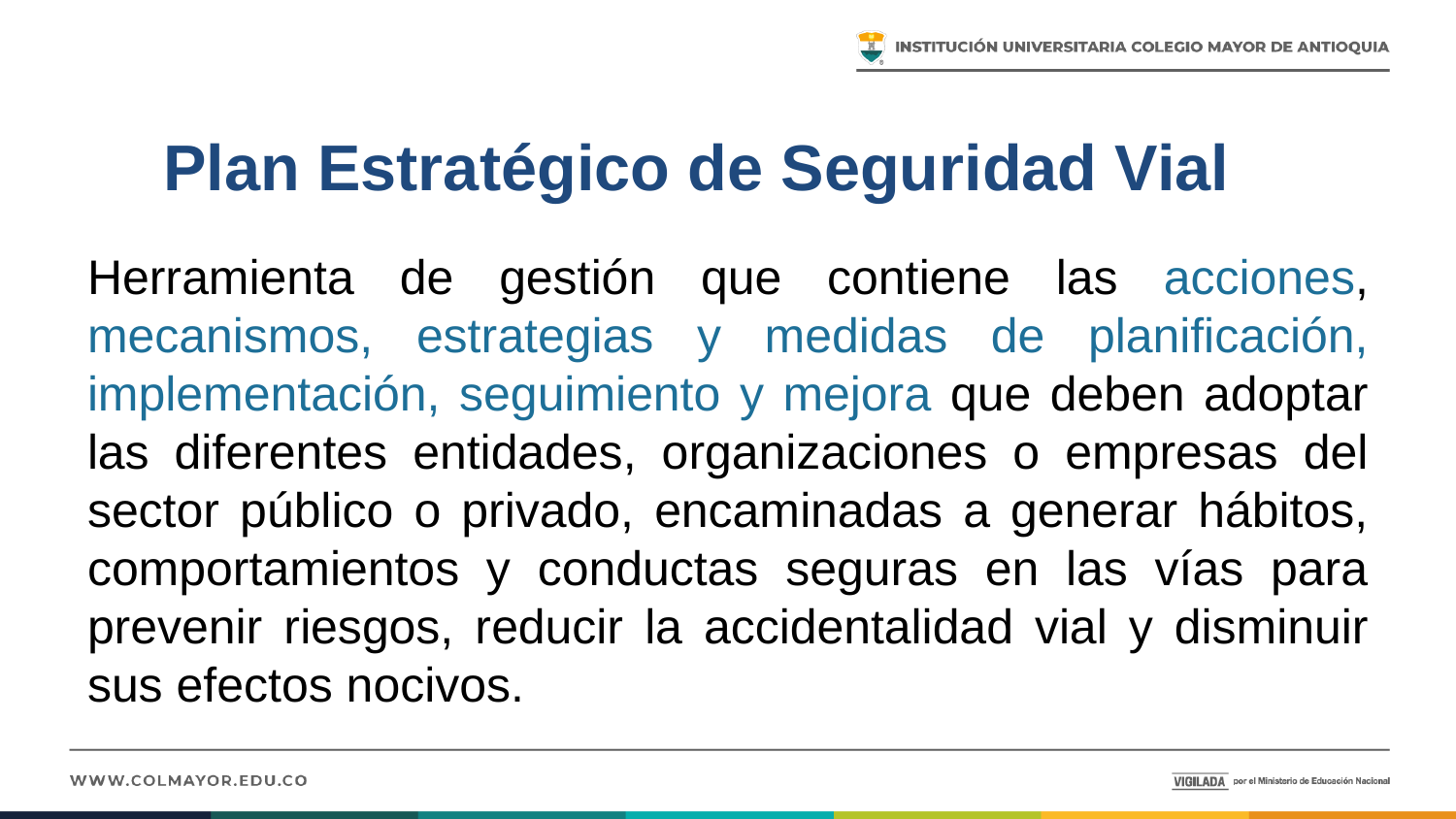

# Plan Estratégico de Seguridad Vial
Herramienta de gestión que contiene las acciones, mecanismos, estrategias y medidas de planificación, implementación, seguimiento y mejora que deben adoptar las diferentes entidades, organizaciones o empresas del sector público o privado, encaminadas a generar hábitos, comportamientos y conductas seguras en las vías para prevenir riesgos, reducir la accidentalidad vial y disminuir sus efectos nocivos.